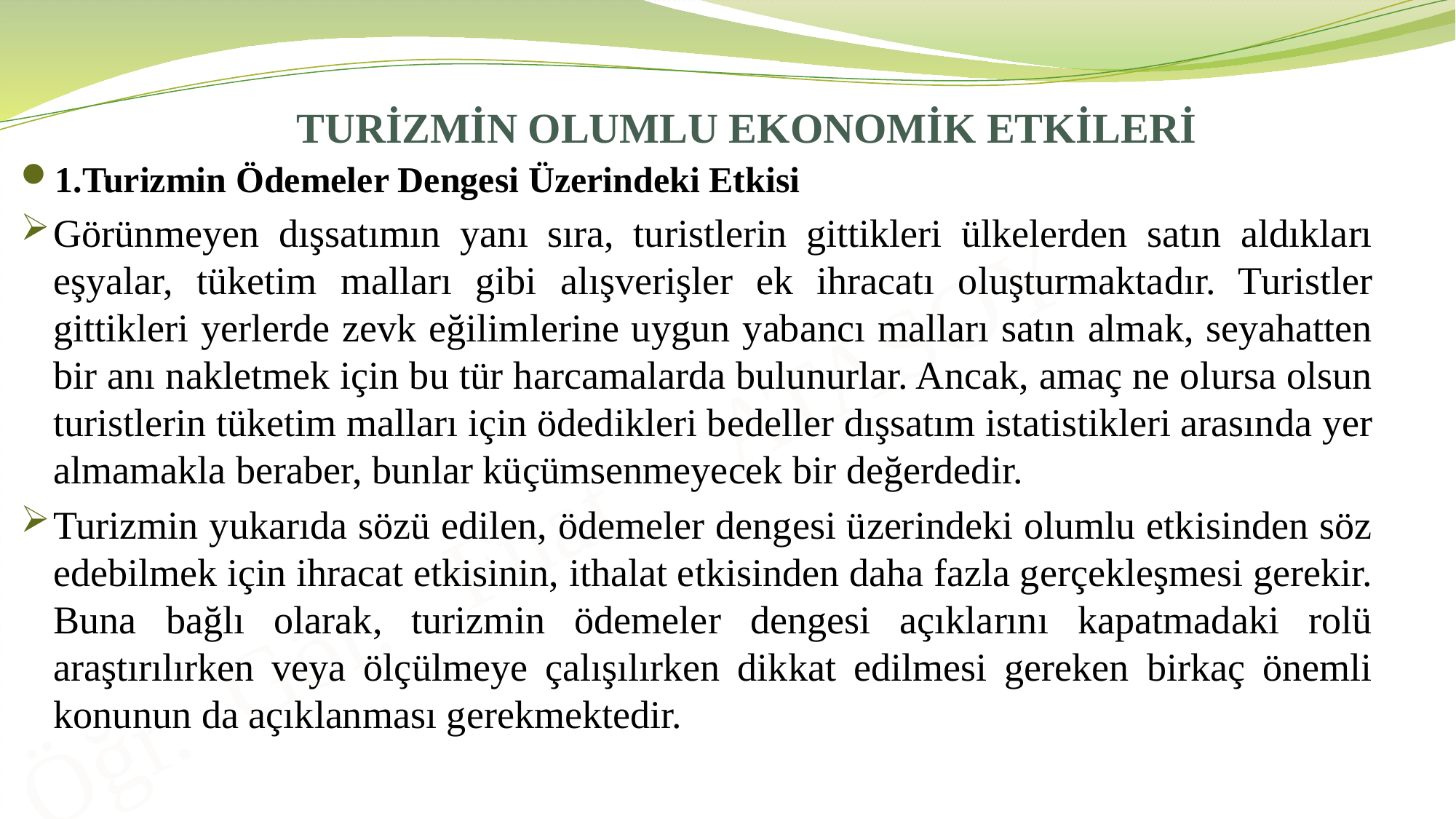

# TURİZMİN OLUMLU EKONOMİK ETKİLERİ
1.Turizmin Ödemeler Dengesi Üzerindeki Etkisi
Görünmeyen dışsatımın yanı sıra, turistlerin gittikleri ülkelerden satın aldıkları eşyalar, tüketim malları gibi alışverişler ek ihracatı oluşturmaktadır. Turistler gittikleri yerlerde zevk eğilimlerine uygun yabancı malları satın almak, seyahatten bir anı nakletmek için bu tür harcamalarda bulunurlar. Ancak, amaç ne olursa olsun turistlerin tüketim malları için ödedikleri bedeller dışsatım istatistikleri arasında yer almamakla beraber, bunlar küçümsenmeyecek bir değerdedir.
Turizmin yukarıda sözü edilen, ödemeler dengesi üzerindeki olumlu etkisinden söz edebilmek için ihracat etkisinin, ithalat etkisinden daha fazla gerçekleşmesi gerekir. Buna bağlı olarak, turizmin ödemeler dengesi açıklarını kapatmadaki rolü araştırılırken veya ölçülmeye çalışılırken dikkat edilmesi gereken birkaç önemli konunun da açıklanması gerekmektedir.